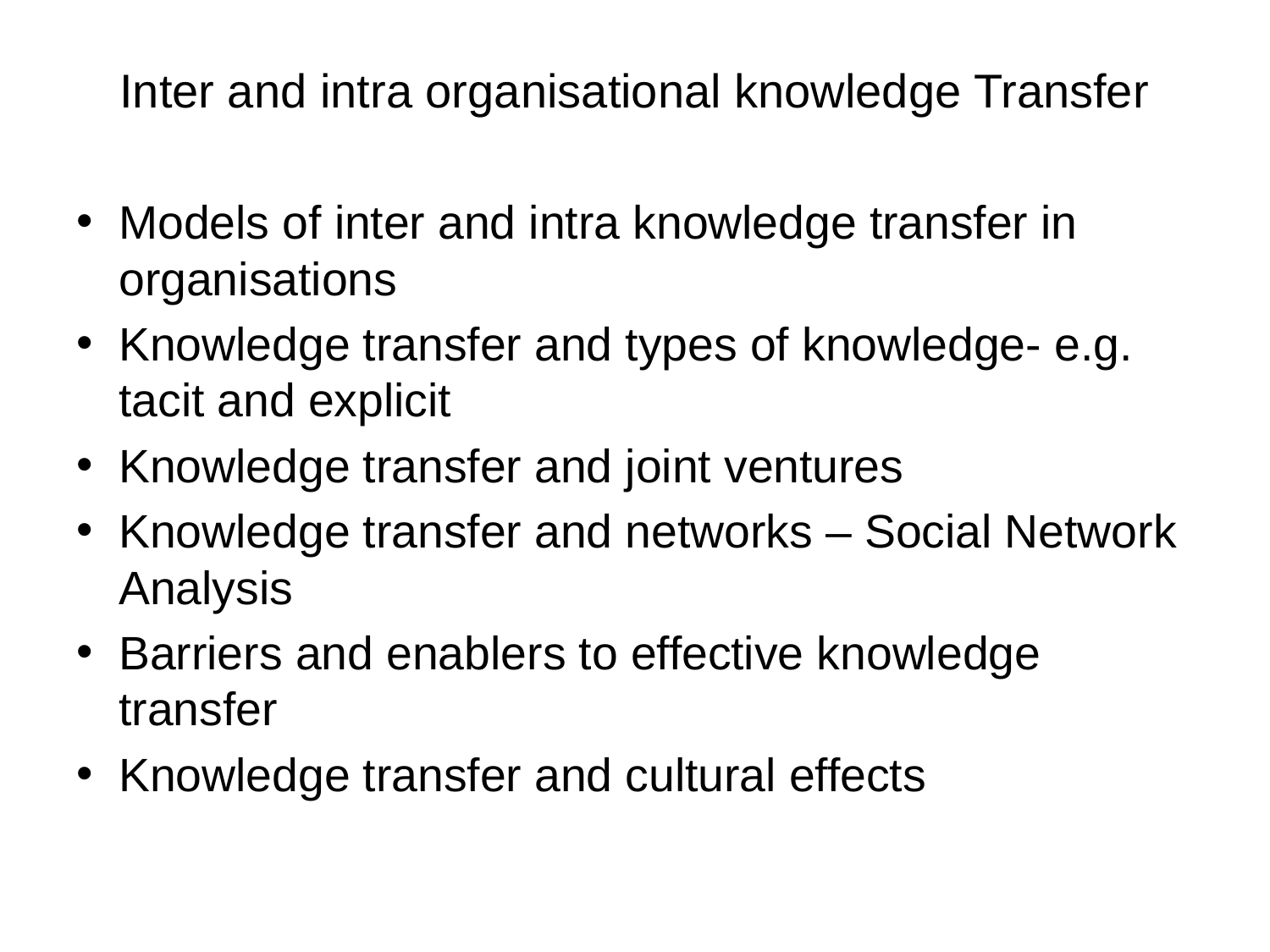

# Inter and intra organisational knowledge Transfer
Models of inter and intra knowledge transfer in organisations
Knowledge transfer and types of knowledge- e.g. tacit and explicit
Knowledge transfer and joint ventures
Knowledge transfer and networks – Social Network Analysis
Barriers and enablers to effective knowledge transfer
Knowledge transfer and cultural effects